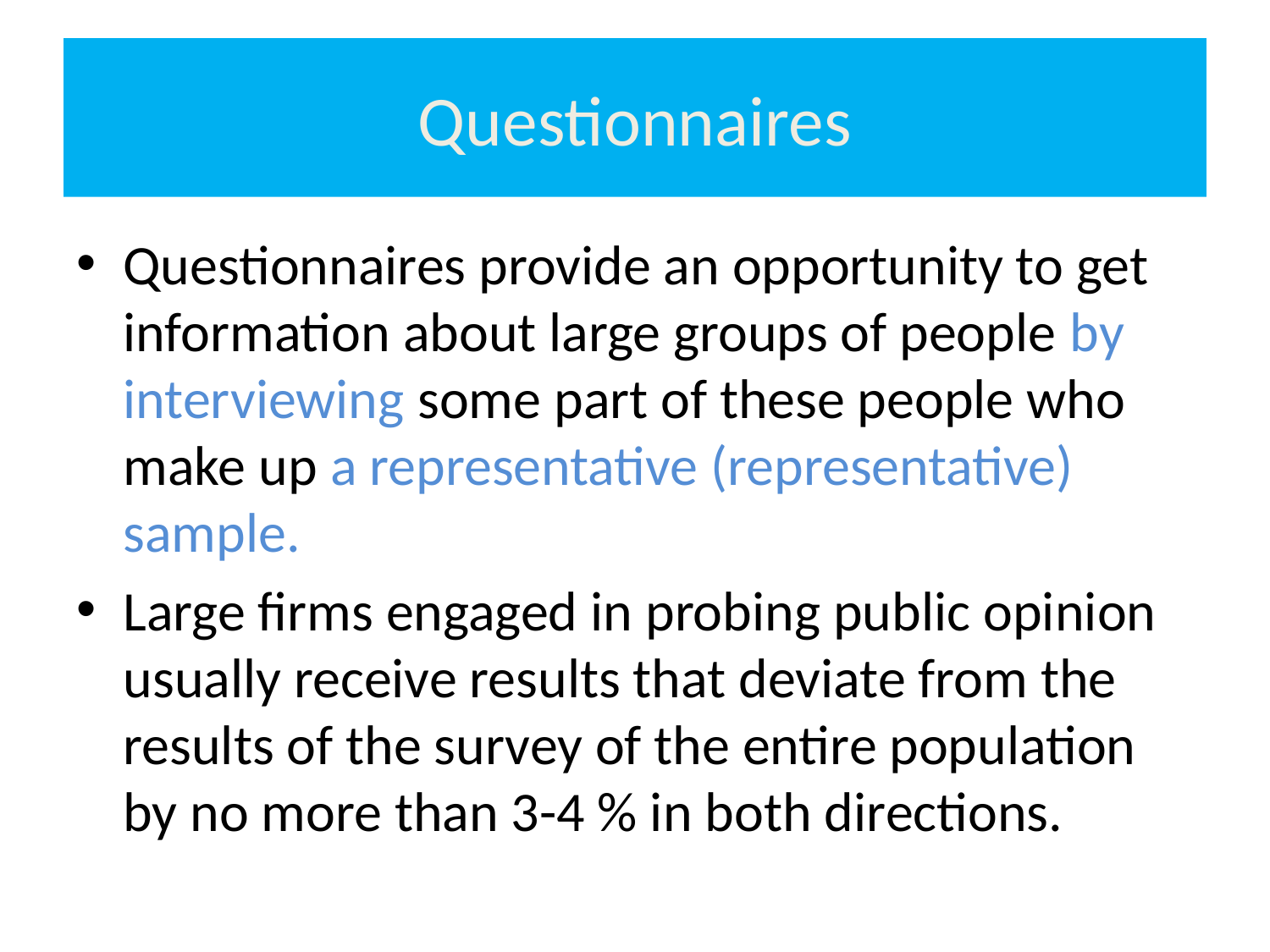

# Questionnaires
Questionnaires provide an opportunity to get information about large groups of people by interviewing some part of these people who make up a representative (representative) sample.
Large firms engaged in probing public opinion usually receive results that deviate from the results of the survey of the entire population by no more than 3-4 % in both directions.